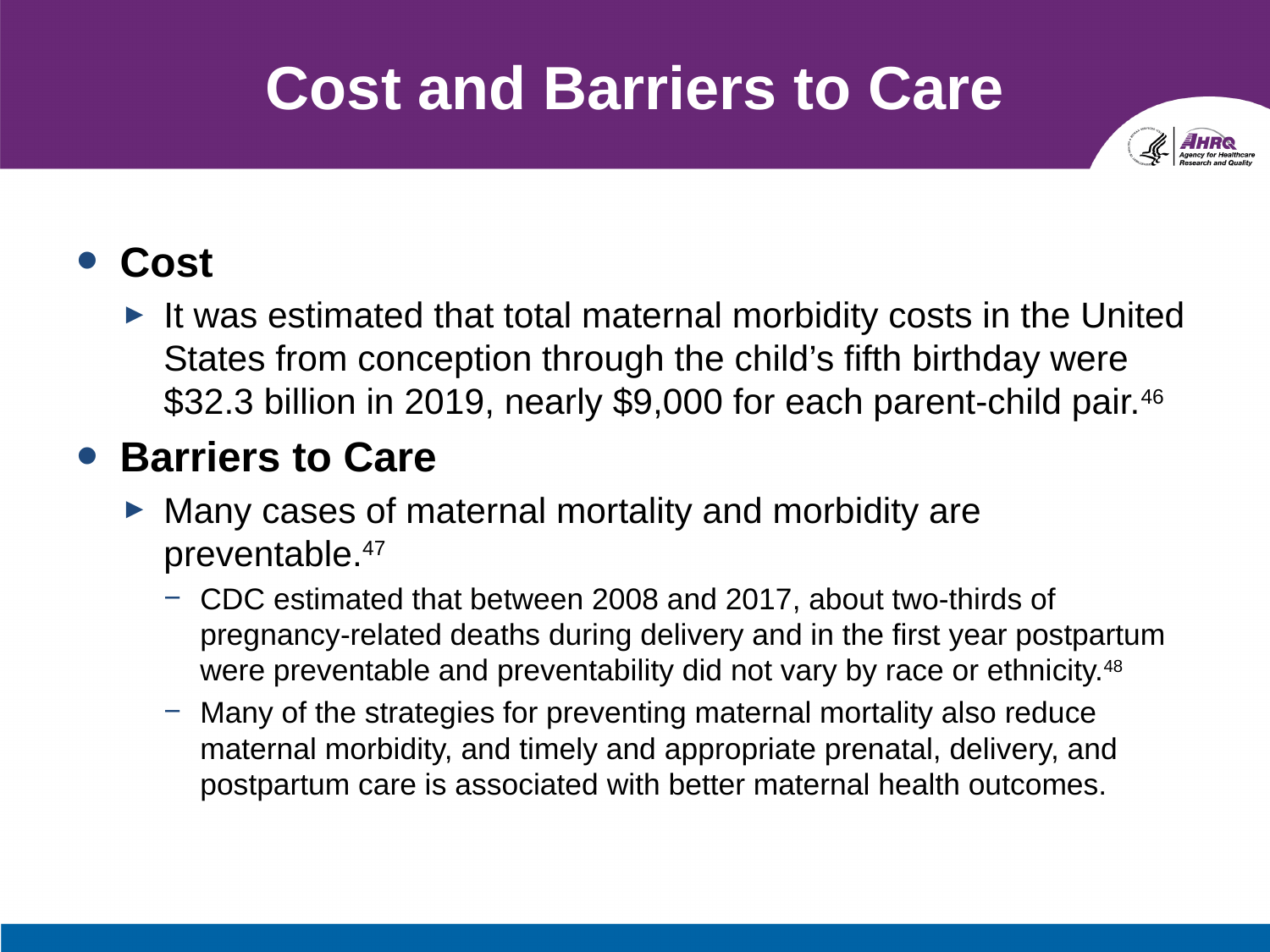

# Cost and Barriers to Care
Cost
It was estimated that total maternal morbidity costs in the United States from conception through the child’s fifth birthday were $32.3 billion in 2019, nearly $9,000 for each parent-child pair.46
Barriers to Care
Many cases of maternal mortality and morbidity are preventable.47
CDC estimated that between 2008 and 2017, about two-thirds of pregnancy-related deaths during delivery and in the first year postpartum were preventable and preventability did not vary by race or ethnicity.48
Many of the strategies for preventing maternal mortality also reduce maternal morbidity, and timely and appropriate prenatal, delivery, and postpartum care is associated with better maternal health outcomes.